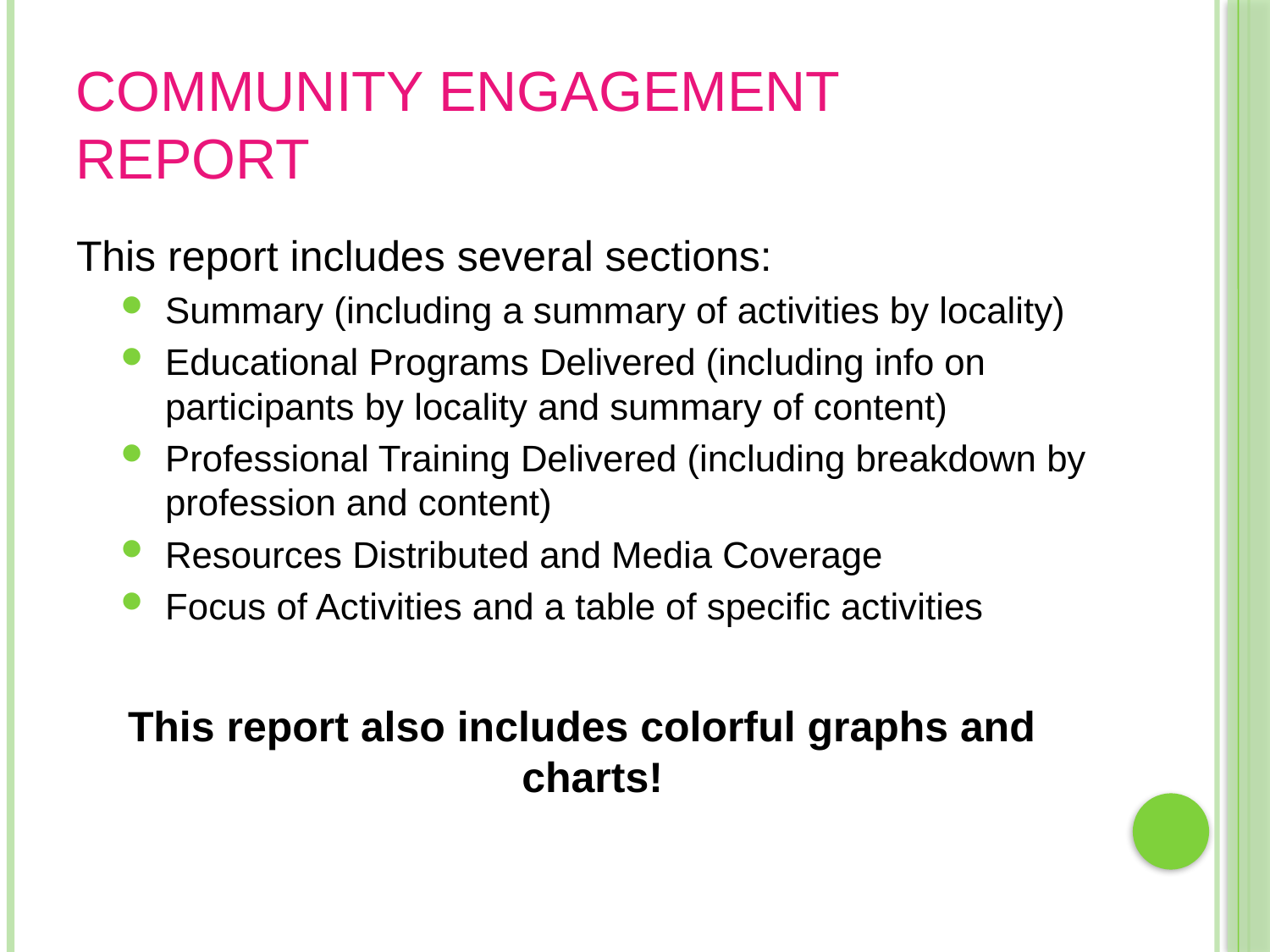

# Community Engagement Report
This report includes several sections:
Summary (including a summary of activities by locality)
Educational Programs Delivered (including info on participants by locality and summary of content)
Professional Training Delivered (including breakdown by profession and content)
Resources Distributed and Media Coverage
Focus of Activities and a table of specific activities

This report also includes colorful graphs and charts!